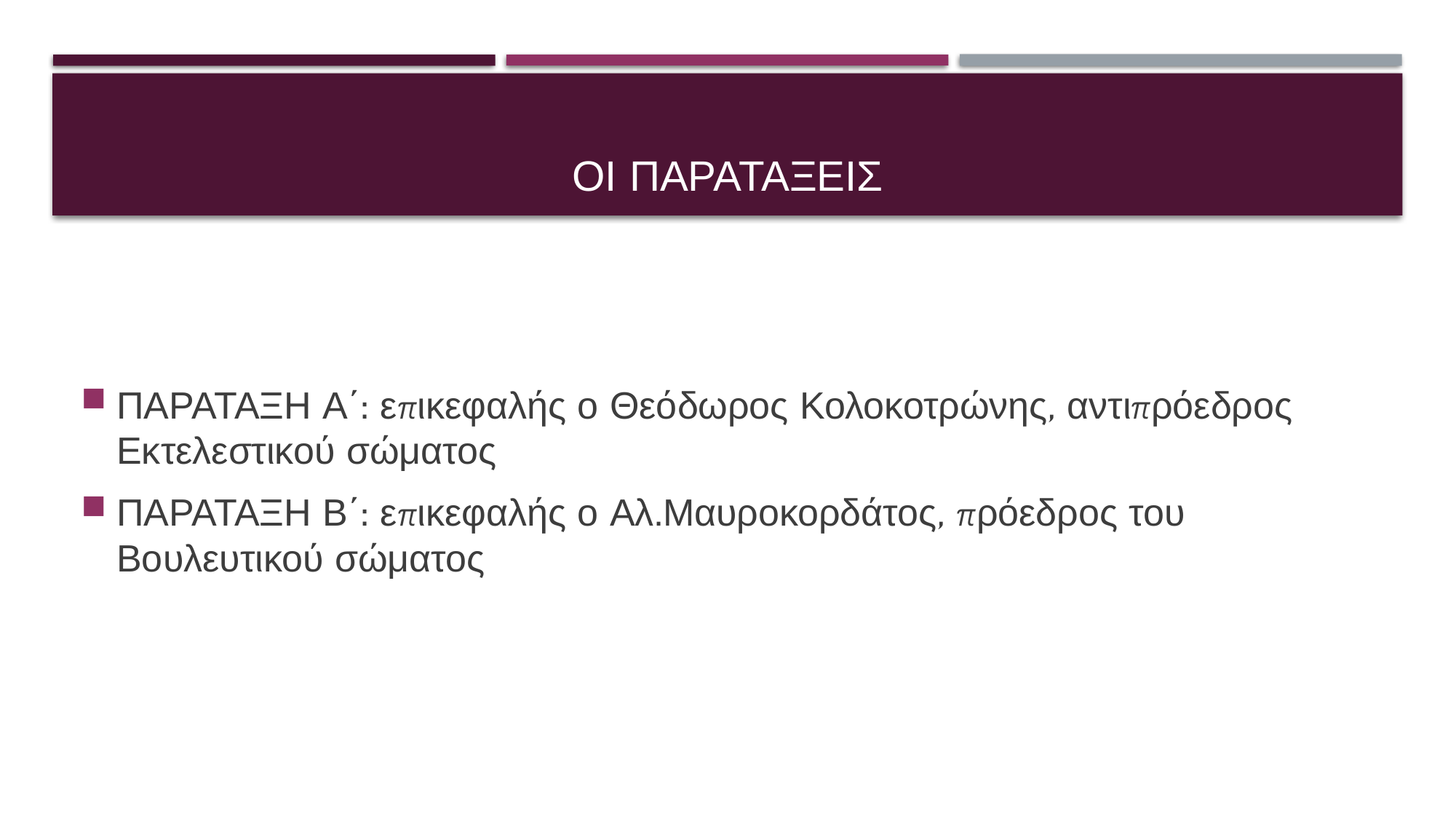

# Οι παραταξεις
ΠΑΡΑΤΑΞΗ Α΄: επικεφαλής ο Θεόδωρος Κολοκοτρώνης, αντιπρόεδρος Εκτελεστικού σώματος
ΠΑΡΑΤΑΞΗ Β΄: επικεφαλής ο Αλ.Μαυροκορδάτος, πρόεδρος του Βουλευτικού σώματος